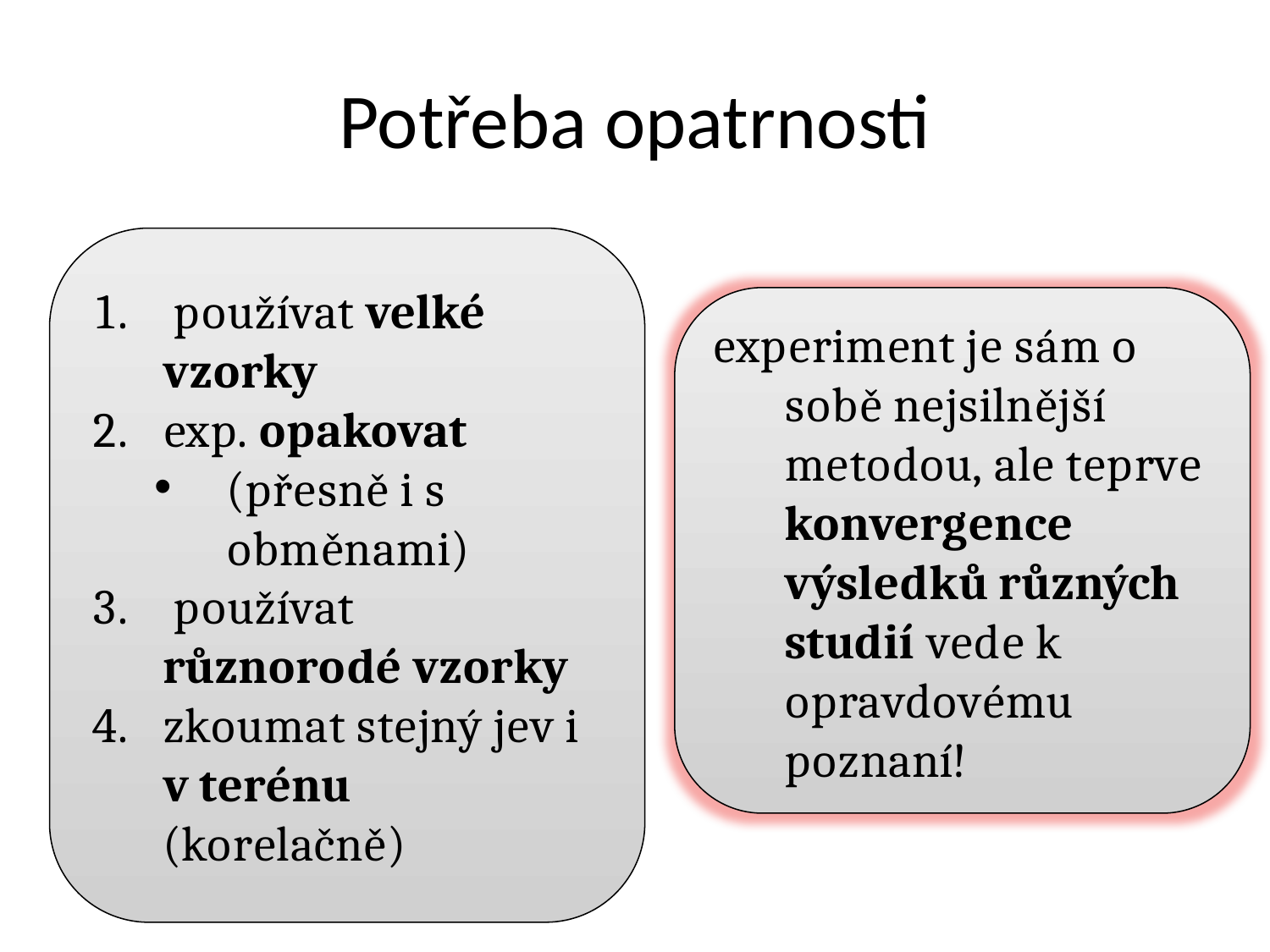

# Potřeba opatrnosti
 používat velké vzorky
exp. opakovat
(přesně i s obměnami)
 používat různorodé vzorky
zkoumat stejný jev i v terénu (korelačně)
experiment je sám o sobě nejsilnější metodou, ale teprve konvergence výsledků různých studií vede k opravdovému poznaní!